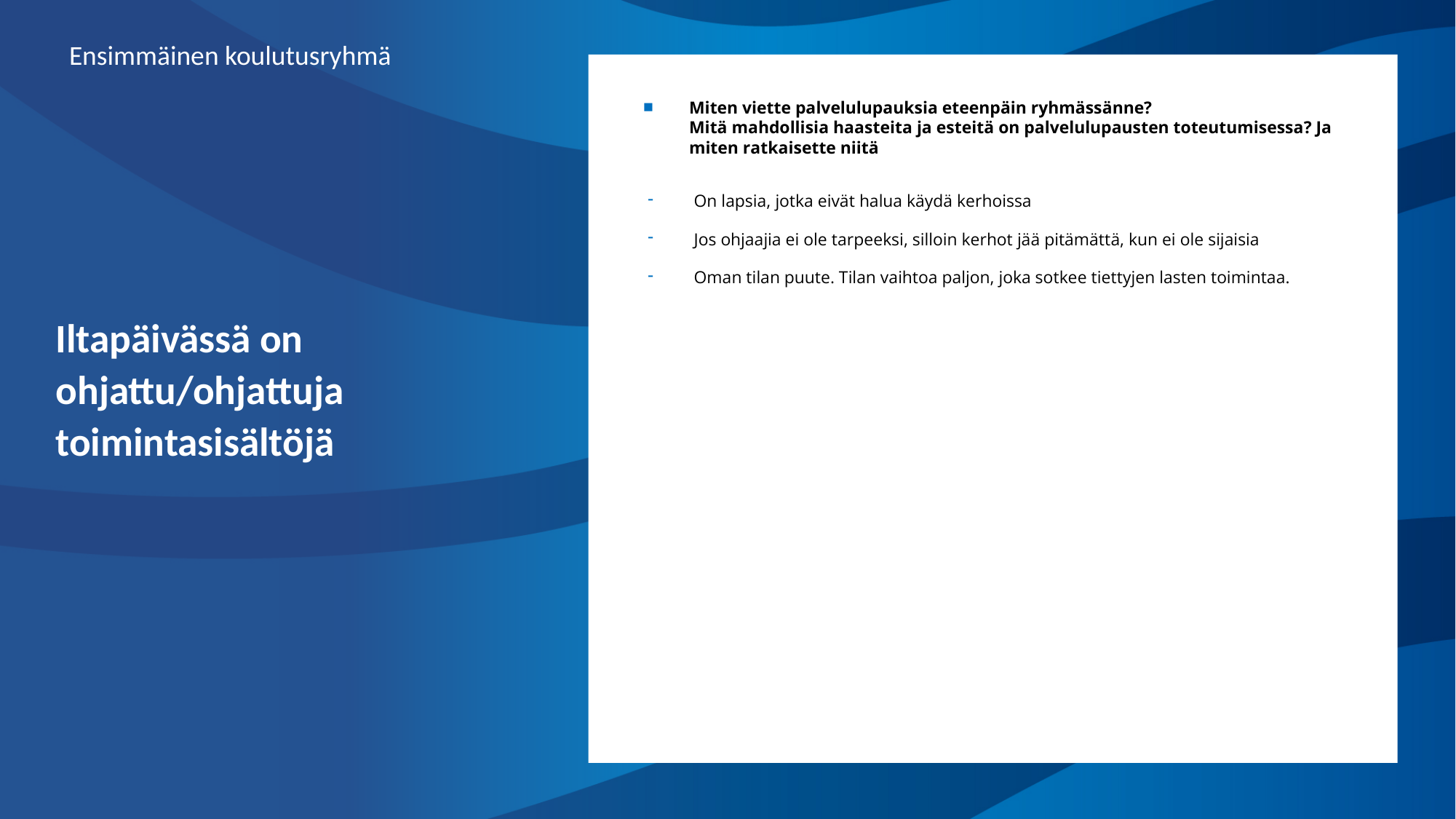

Ensimmäinen koulutusryhmä
Miten viette palvelulupauksia eteenpäin ryhmässänne?
Mitä mahdollisia haasteita ja esteitä on palvelulupausten toteutumisessa? Ja miten ratkaisette niitä
#

Iltapäivässä on ohjattu/ohjattuja toimintasisältöjä

On lapsia, jotka eivät halua käydä kerhoissa
Jos ohjaajia ei ole tarpeeksi, silloin kerhot jää pitämättä, kun ei ole sijaisia
Oman tilan puute. Tilan vaihtoa paljon, joka sotkee tiettyjen lasten toimintaa.